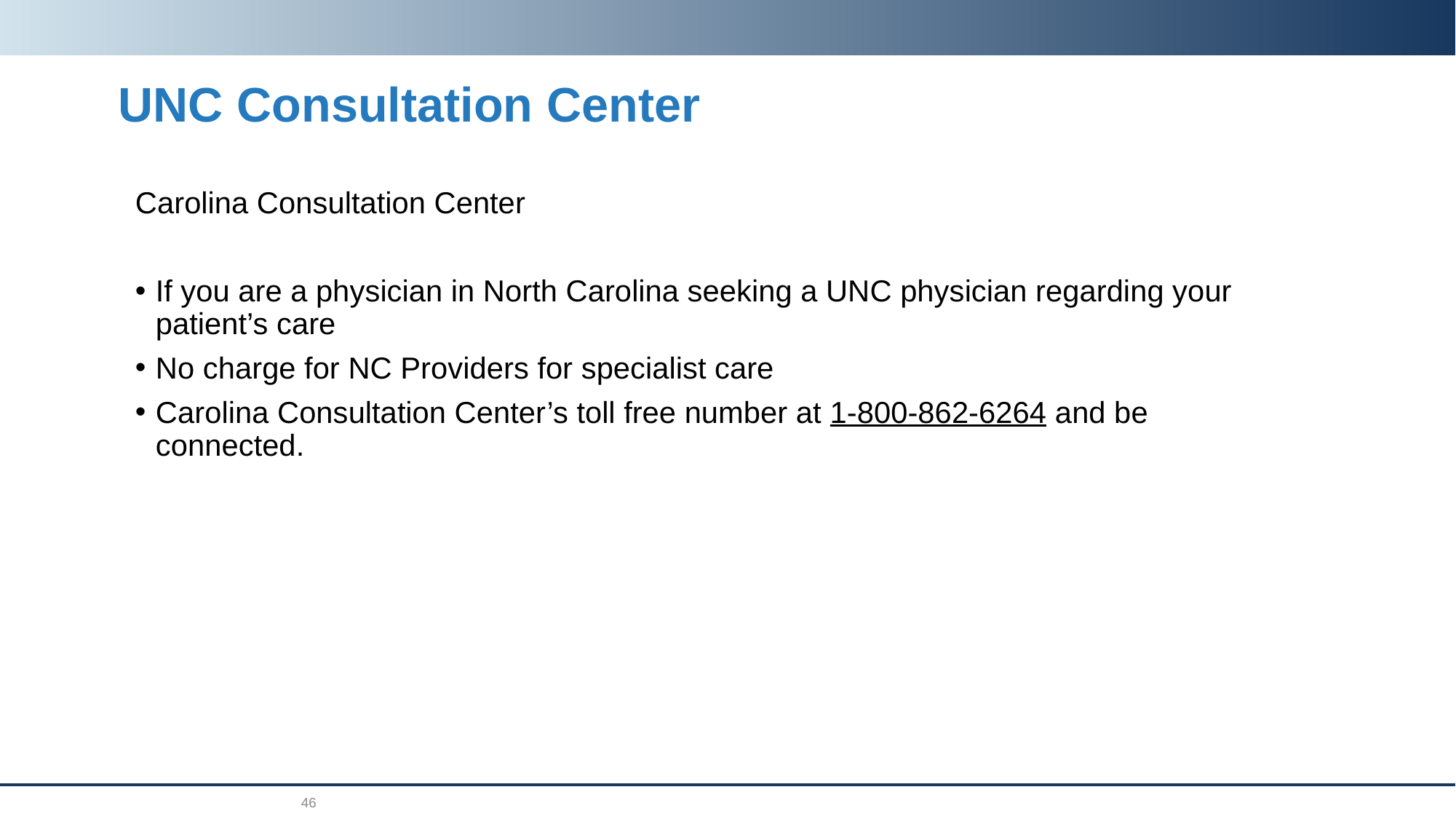

# UNC Consultation Center
Carolina Consultation Center

If you are a physician in North Carolina seeking a UNC physician regarding your patient’s care
No charge for NC Providers for specialist care
Carolina Consultation Center’s toll free number at 1-800-862-6264 and be connected.

46